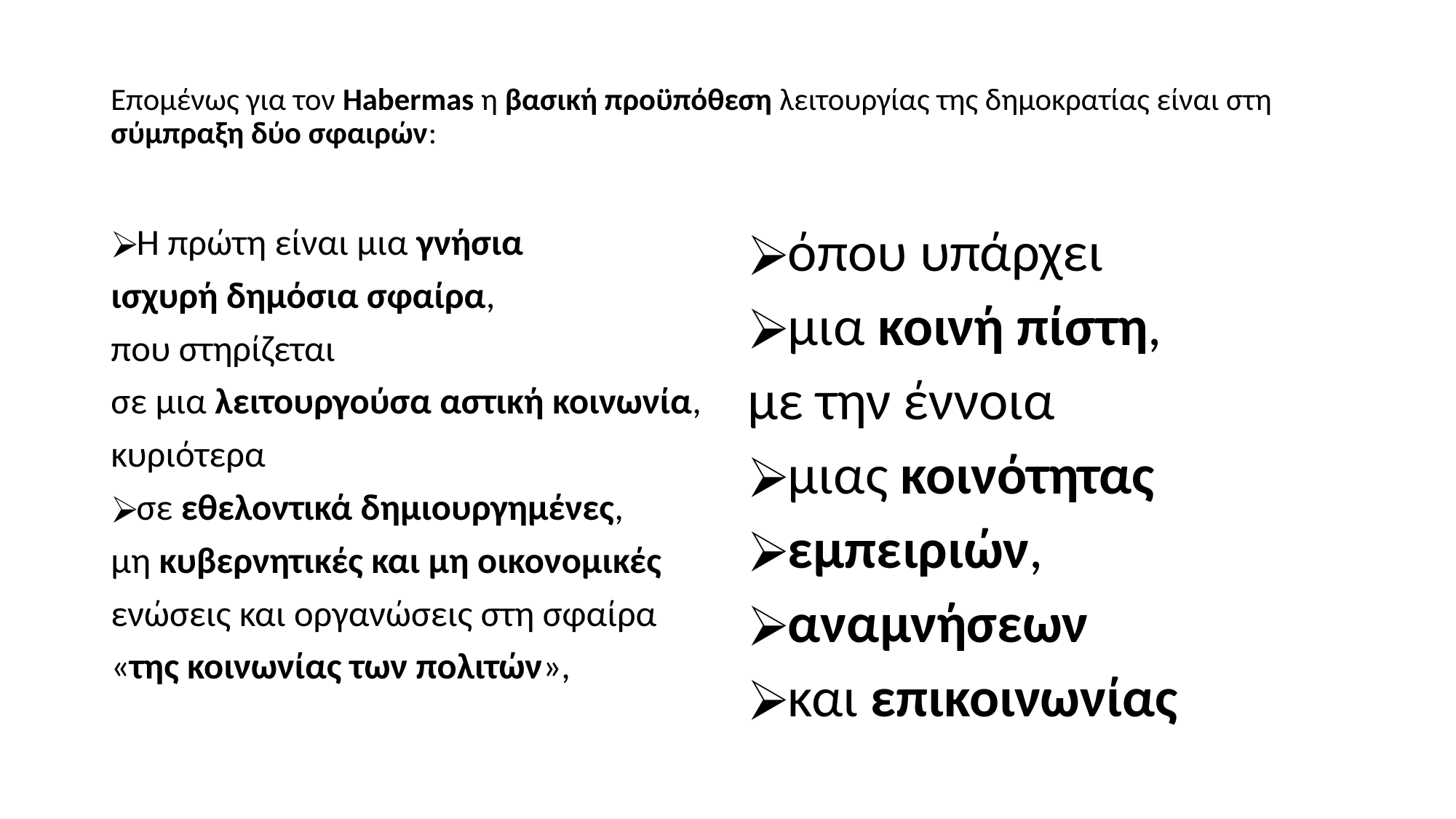

# Επομένως για τον Habermas η βασική προϋπόθεση λειτουργίας της δημοκρατίας είναι στη σύμπραξη δύο σφαιρών:
Η πρώτη είναι μια γνήσια
ισχυρή δημόσια σφαίρα,
που στηρίζεται
σε μια λειτουργούσα αστική κοινωνία,
κυριότερα
σε εθελοντικά δημιουργημένες,
μη κυβερνητικές και μη οικονομικές
ενώσεις και οργανώσεις στη σφαίρα
«της κοινωνίας των πολιτών»,
όπου υπάρχει
μια κοινή πίστη,
με την έννοια
μιας κοινότητας
εμπειριών,
αναμνήσεων
και επικοινωνίας